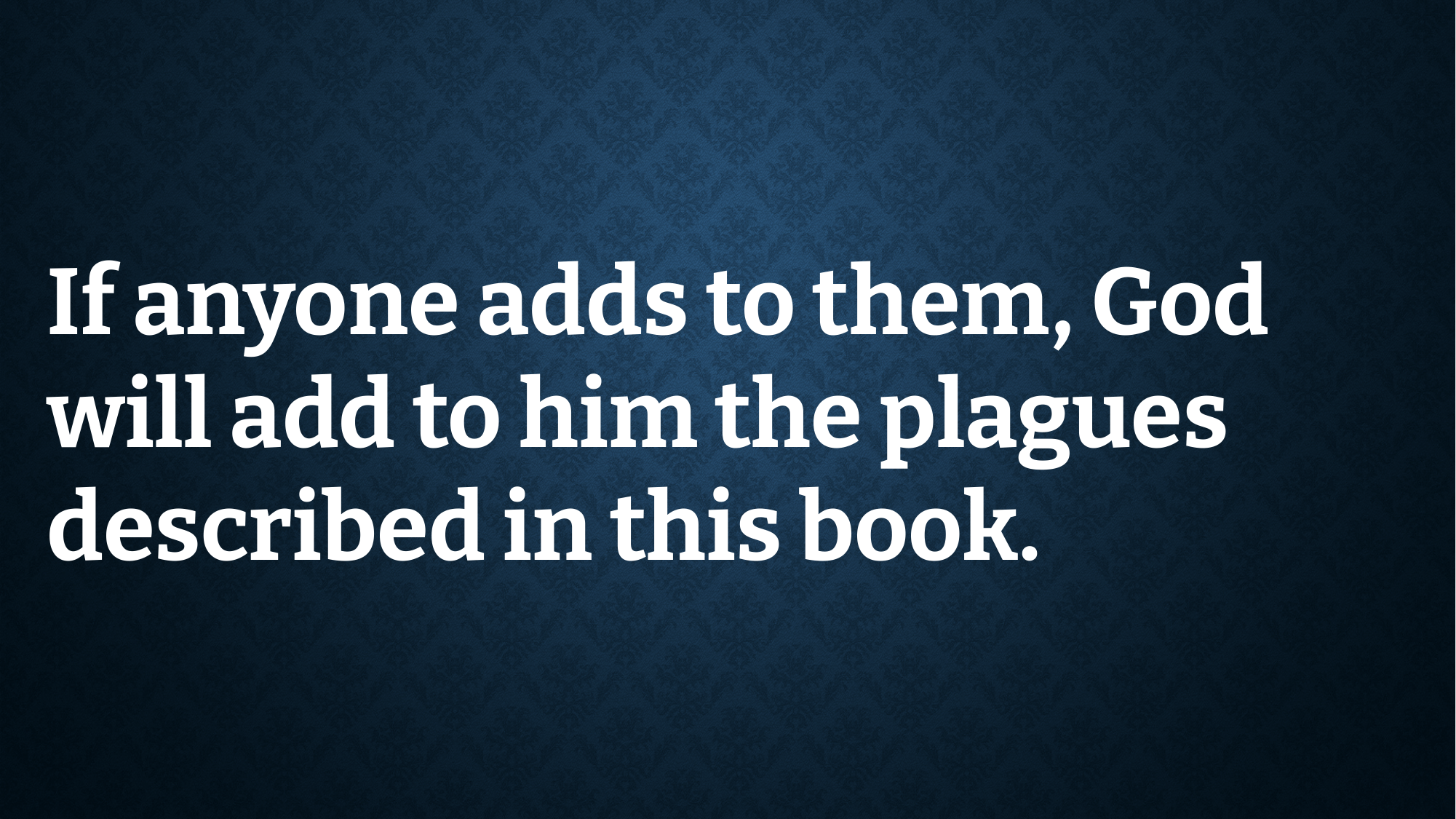

If anyone adds to them, God will add to him the plagues described in this book.